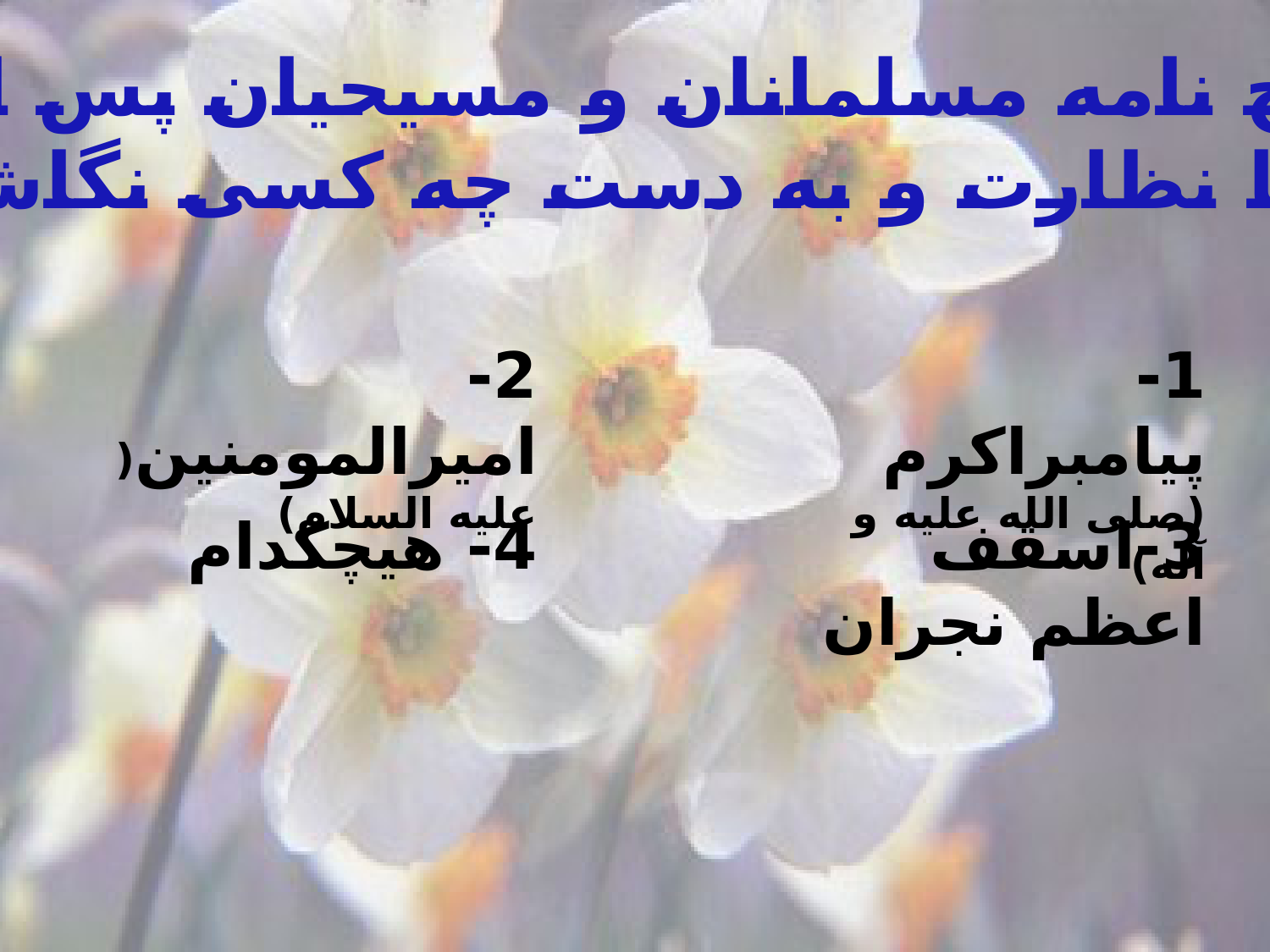

10-صلح نامه مسلمانان و مسیحیان پس از ترک
مباهله با نظارت و به دست چه کسی نگاشته شد؟
2-امیرالمومنین(علیه السلام)
1- پیامبراکرم (صلی الله علیه و آله)
4- هیچکدام
3-اسقف اعظم نجران